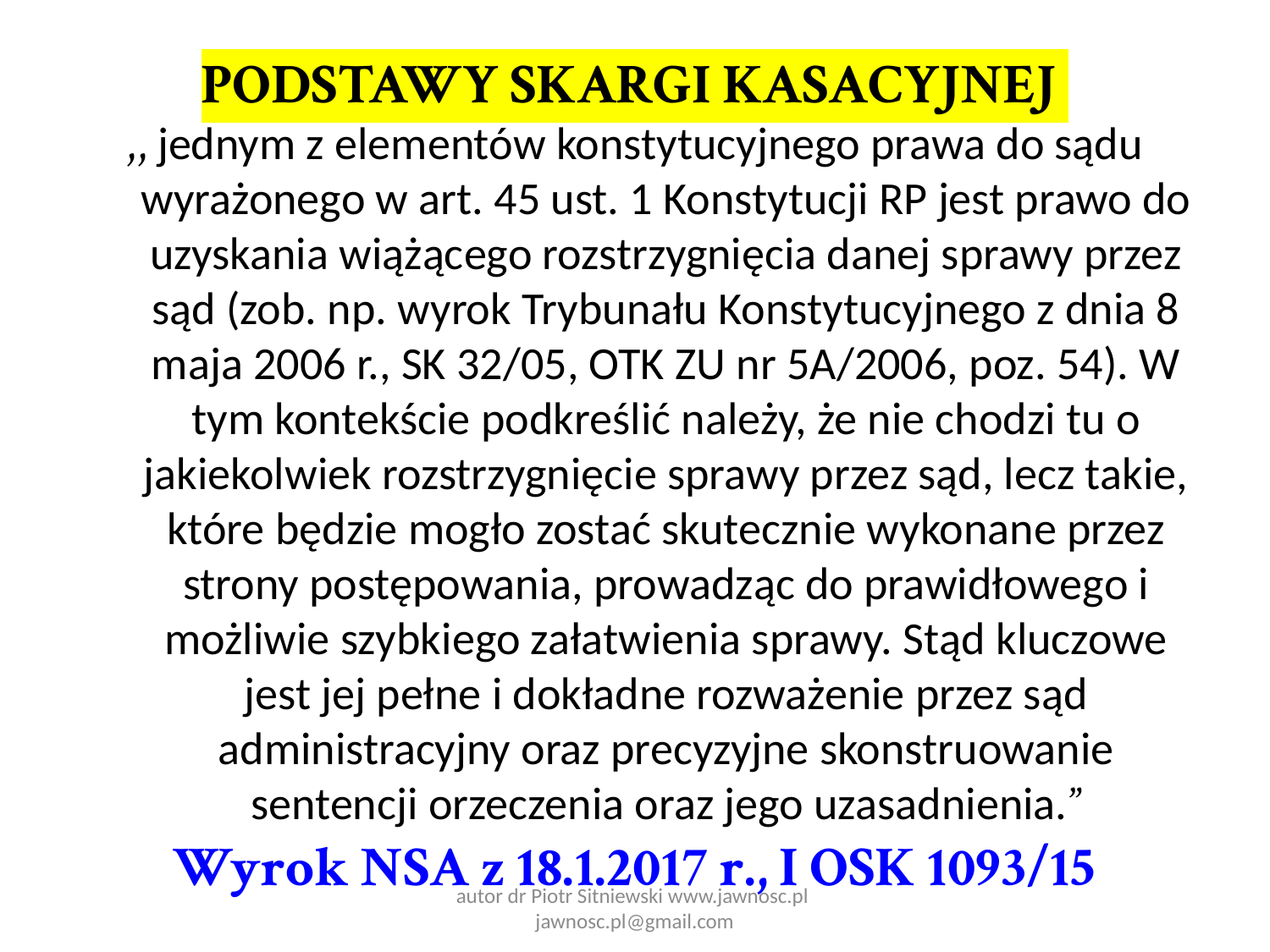

PODSTAWY SKARGI KASACYJNEJ
,, jednym z elementów konstytucyjnego prawa do sądu wyrażonego w art. 45 ust. 1 Konstytucji RP jest prawo do uzyskania wiążącego rozstrzygnięcia danej sprawy przez sąd (zob. np. wyrok Trybunału Konstytucyjnego z dnia 8 maja 2006 r., SK 32/05, OTK ZU nr 5A/2006, poz. 54). W tym kontekście podkreślić należy, że nie chodzi tu o jakiekolwiek rozstrzygnięcie sprawy przez sąd, lecz takie, które będzie mogło zostać skutecznie wykonane przez strony postępowania, prowadząc do prawidłowego i możliwie szybkiego załatwienia sprawy. Stąd kluczowe jest jej pełne i dokładne rozważenie przez sąd administracyjny oraz precyzyjne skonstruowanie sentencji orzeczenia oraz jego uzasadnienia.”
Wyrok NSA z 18.1.2017 r., I OSK 1093/15
autor dr Piotr Sitniewski www.jawnosc.pl  jawnosc.pl@gmail.com